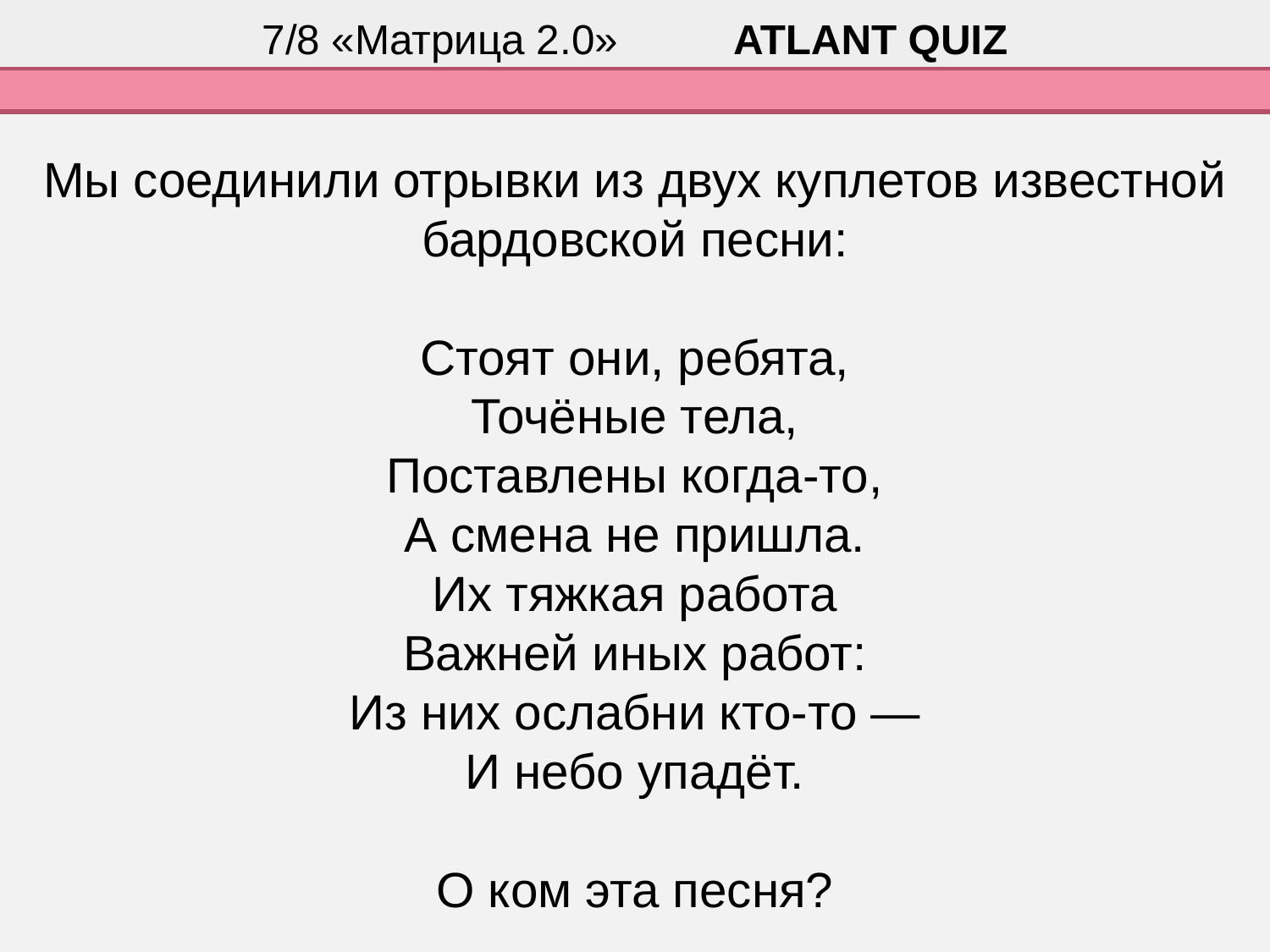

7/8 «Матрица 2.0»				      ATLANT QUIZ

# Мы соединили отрывки из двух куплетов известной бардовской песни: Стоят они, ребята, Точёные тела, Поставлены когда-то, А смена не пришла. Их тяжкая работа Важней иных работ: Из них ослабни кто-то — И небо упадёт. О ком эта песня?